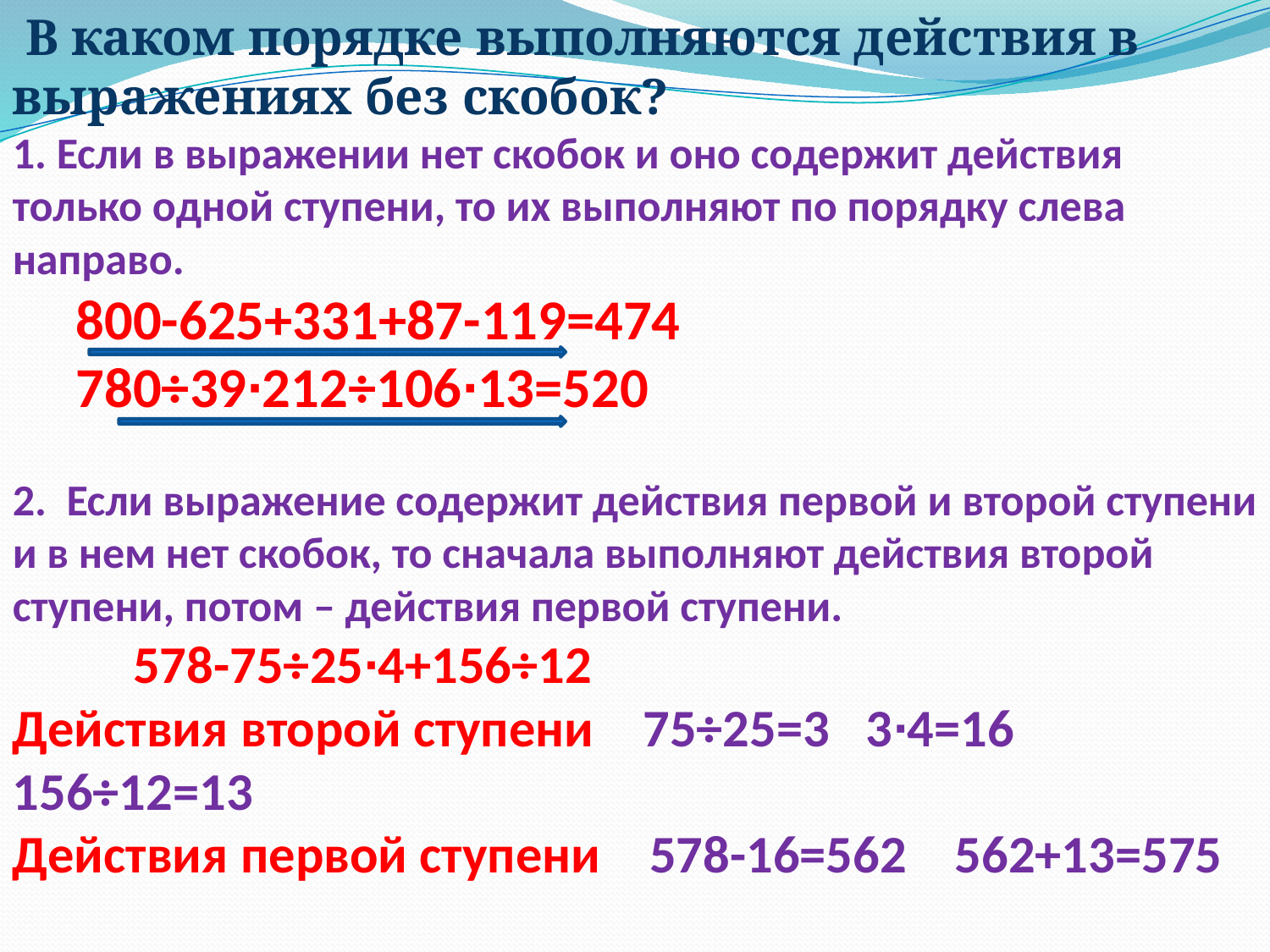

В каком порядке выполняются действия в выражениях без скобок?
1. Если в выражении нет скобок и оно содержит действия только одной ступени, то их выполняют по порядку слева направо.
     800-625+331+87-119=474
     780÷39∙212÷106∙13=520

2.  Если выражение содержит действия первой и второй ступени и в нем нет скобок, то сначала выполняют действия второй ступени, потом – действия первой ступени.
          578-75÷25∙4+156÷12
Действия второй ступени    75÷25=3   3∙4=16   156÷12=13
Действия первой ступени    578-16=562    562+13=575